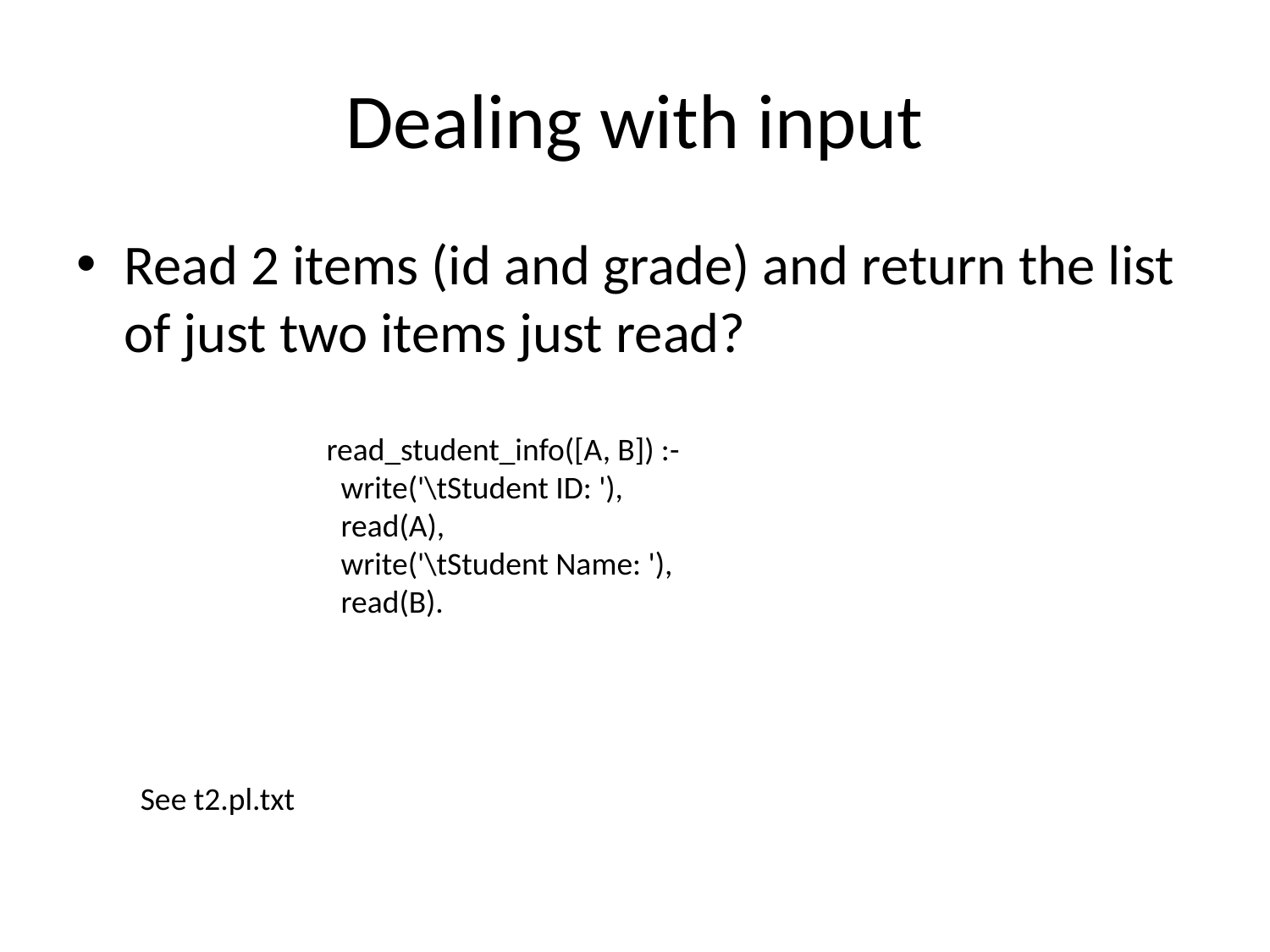

# Dealing with input
Read 2 items (id and grade) and return the list of just two items just read?

read_student_info([A, B]) :-
  write('\tStudent ID: '),
  read(A),
  write('\tStudent Name: '),
  read(B).

See t2.pl.txt